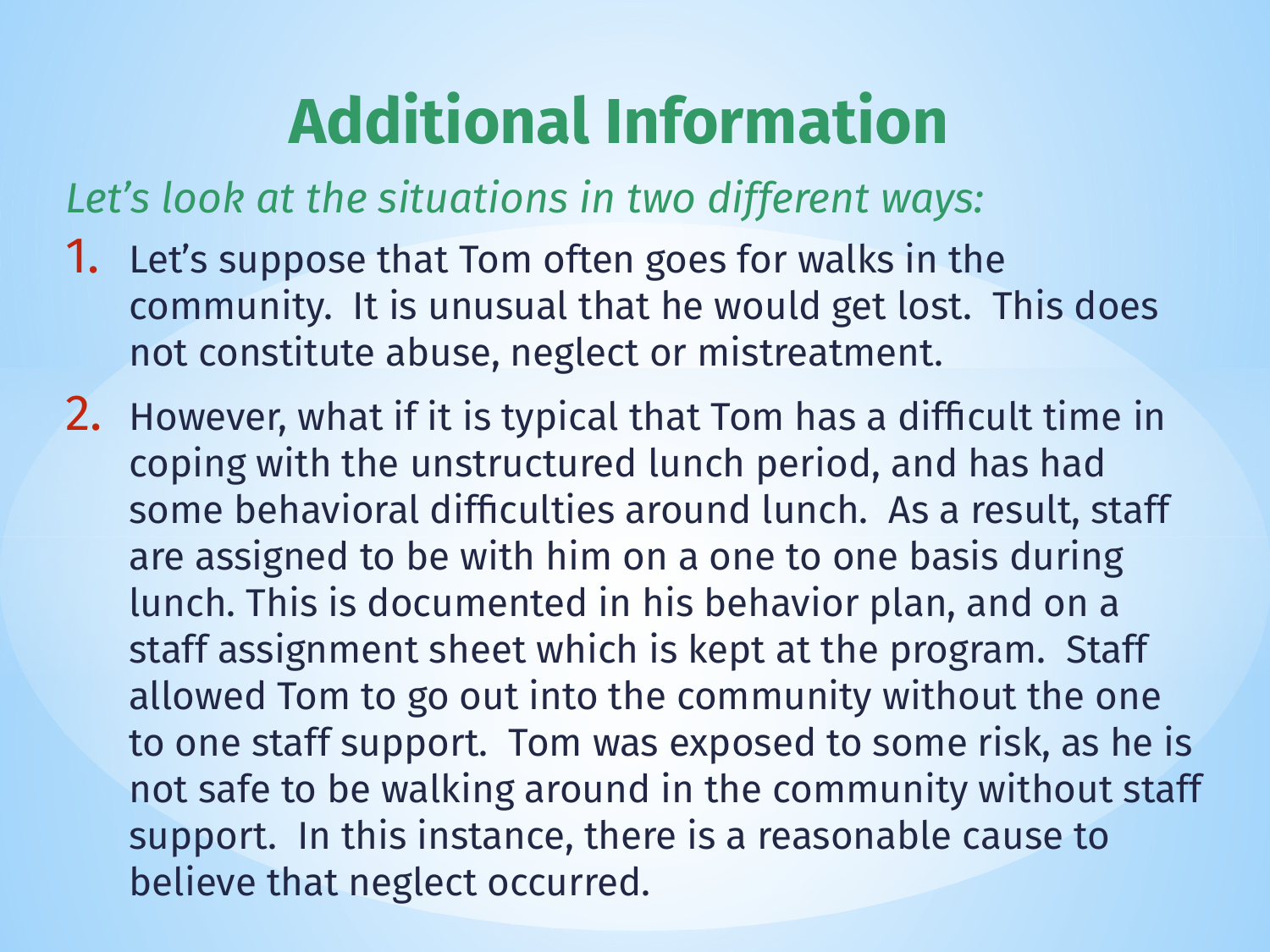

Additional Information
Let’s look at the situations in two different ways:
Let’s suppose that Tom often goes for walks in the community.  It is unusual that he would get lost.  This does not constitute abuse, neglect or mistreatment.
However, what if it is typical that Tom has a difficult time in coping with the unstructured lunch period, and has had some behavioral difficulties around lunch.  As a result, staff are assigned to be with him on a one to one basis during lunch. This is documented in his behavior plan, and on a staff assignment sheet which is kept at the program.  Staff allowed Tom to go out into the community without the one to one staff support.  Tom was exposed to some risk, as he is not safe to be walking around in the community without staff support.  In this instance, there is a reasonable cause to believe that neglect occurred.